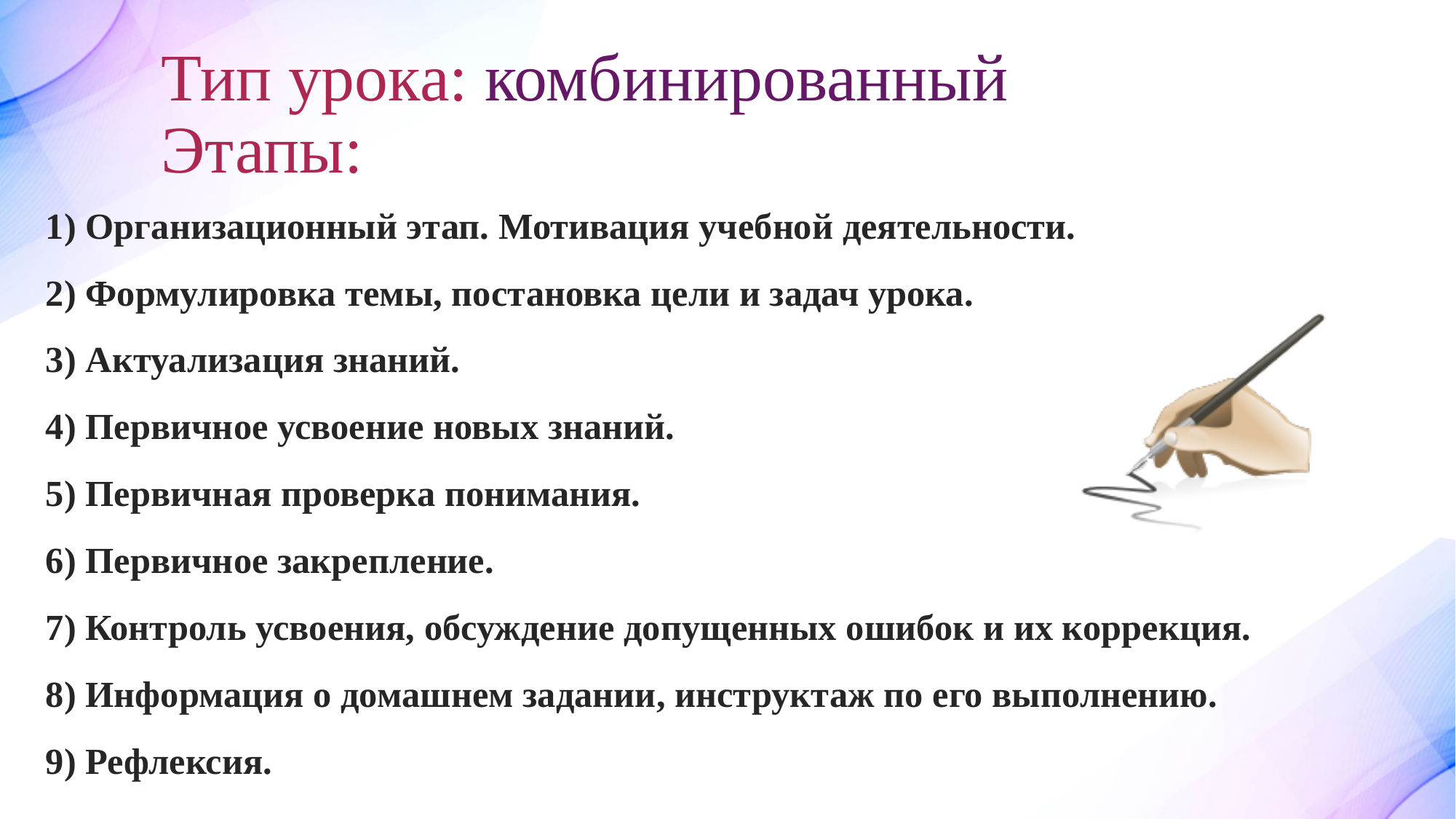

# Тип урока: комбинированный Этапы:
1) Организационный этап. Мотивация учебной деятельности.
2) Формулировка темы, постановка цели и задач урока.
3) Актуализация знаний.
4) Первичное усвоение новых знаний.
5) Первичная проверка понимания.
6) Первичное закрепление.
7) Контроль усвоения, обсуждение допущенных ошибок и их коррекция.
8) Информация о домашнем задании, инструктаж по его выполнению.
9) Рефлексия.